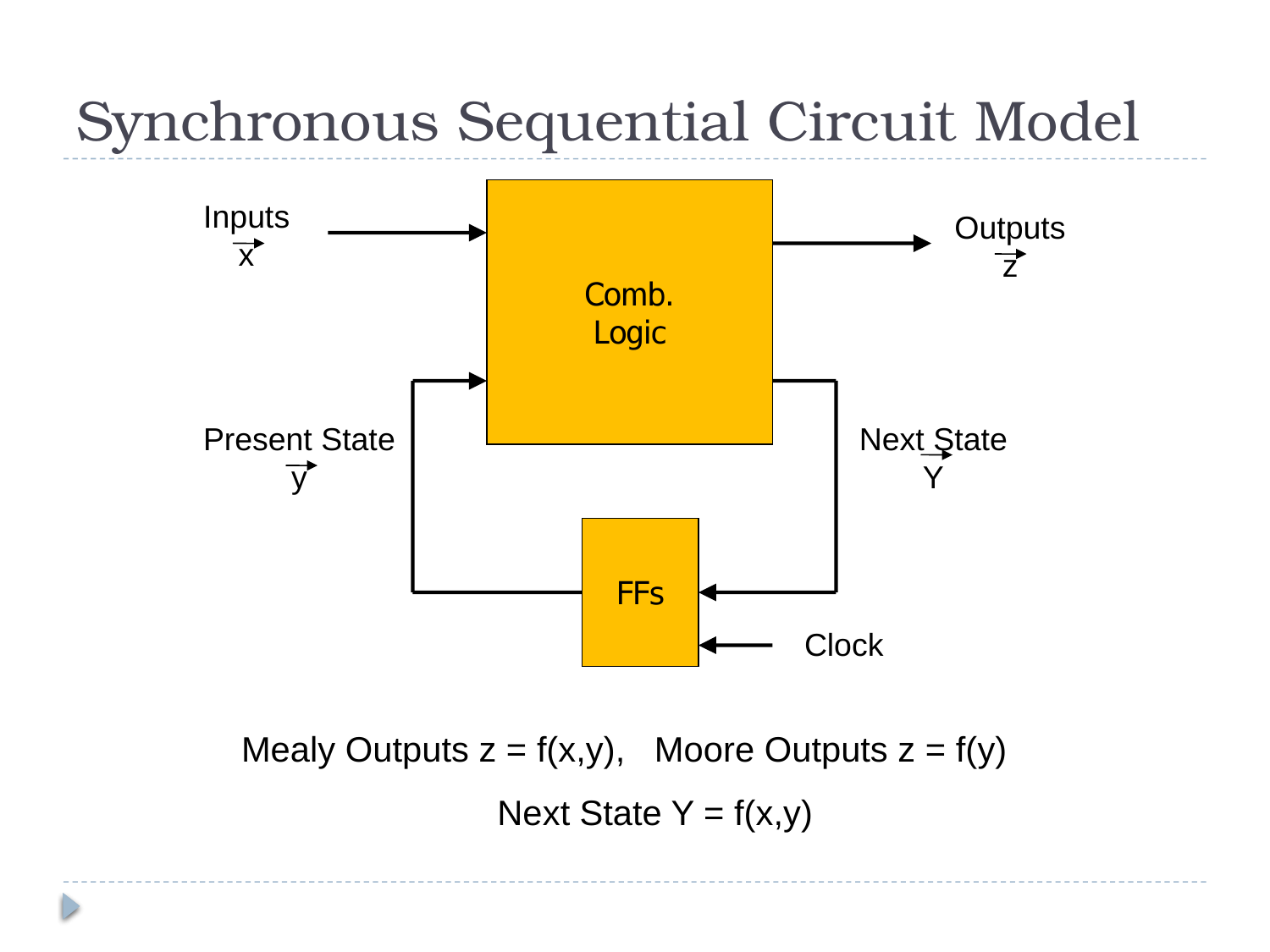

# Synchronous Sequential Circuit Model
Comb.
Logic
Inputs
x
Outputs
z

Present State
y
Next State
Y

FFs

Clock

Mealy Outputs z = f(x,y),   Moore Outputs z = f(y)
Next State Y = f(x,y)